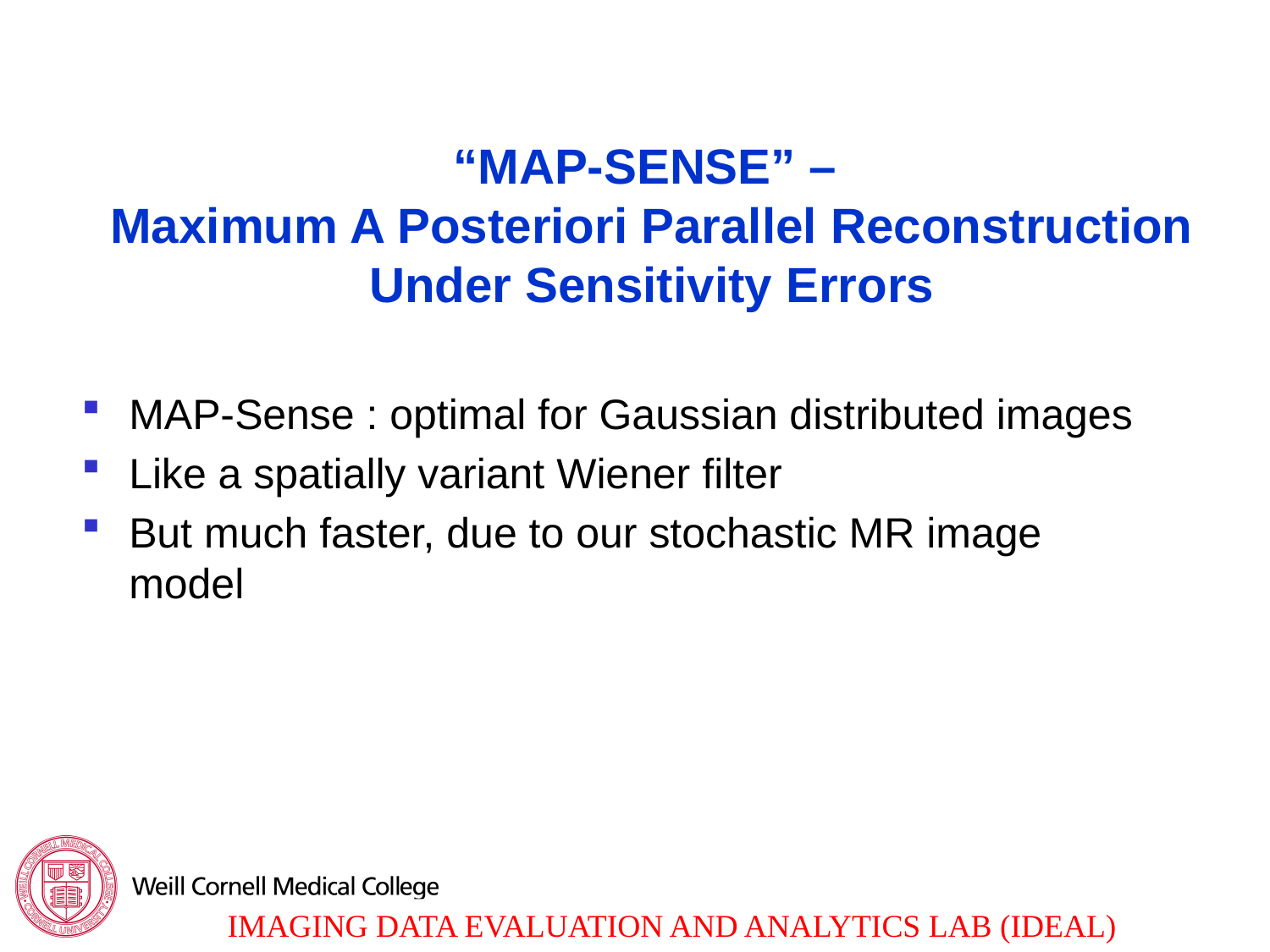

“MAP-SENSE” –
Maximum A Posteriori Parallel Reconstruction Under Sensitivity Errors

MAP-Sense : optimal for Gaussian distributed images
Like a spatially variant Wiener filter
But much faster, due to our stochastic MR image model
4